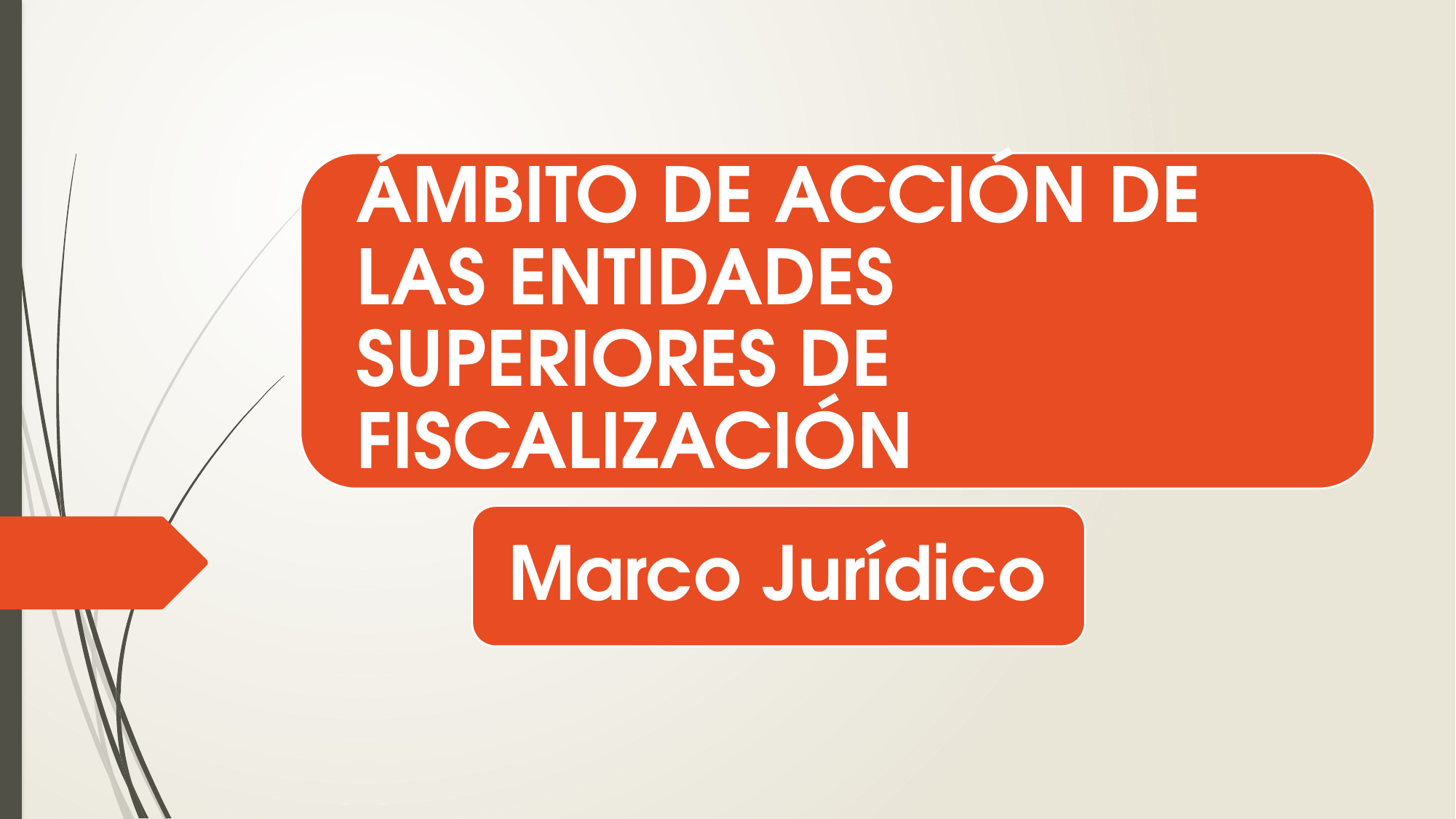

ÁMBITO DE ACCIÓN DE LAS ENTIDADES SUPERIORES DE FISCALIZACIÓN
Marco Jurídico